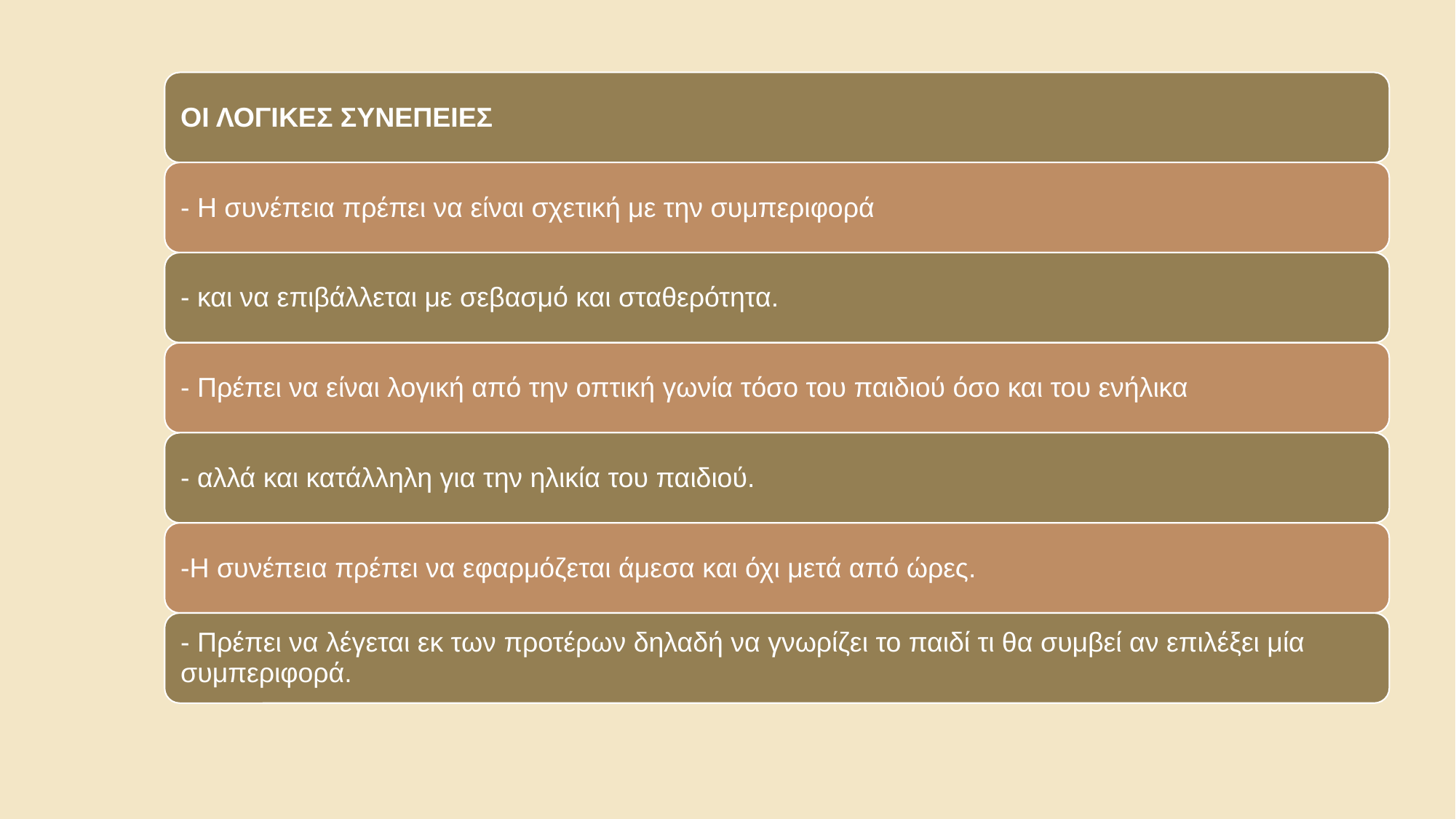

ΟΙ ΛΟΓΙΚΕΣ ΣΥΝΕΠΕΙΕΣ
- Η συνέπεια πρέπει να είναι σχετική με την συμπεριφορά
- και να επιβάλλεται με σεβασμό και σταθερότητα.
- Πρέπει να είναι λογική από την οπτική γωνία τόσο του παιδιού όσο και του ενήλικα
- αλλά και κατάλληλη για την ηλικία του παιδιού.
-Η συνέπεια πρέπει να εφαρμόζεται άμεσα και όχι μετά από ώρες.
- Πρέπει να λέγεται εκ των προτέρων δηλαδή να γνωρίζει το παιδί τι θα συμβεί αν επιλέξει μία συμπεριφορά.